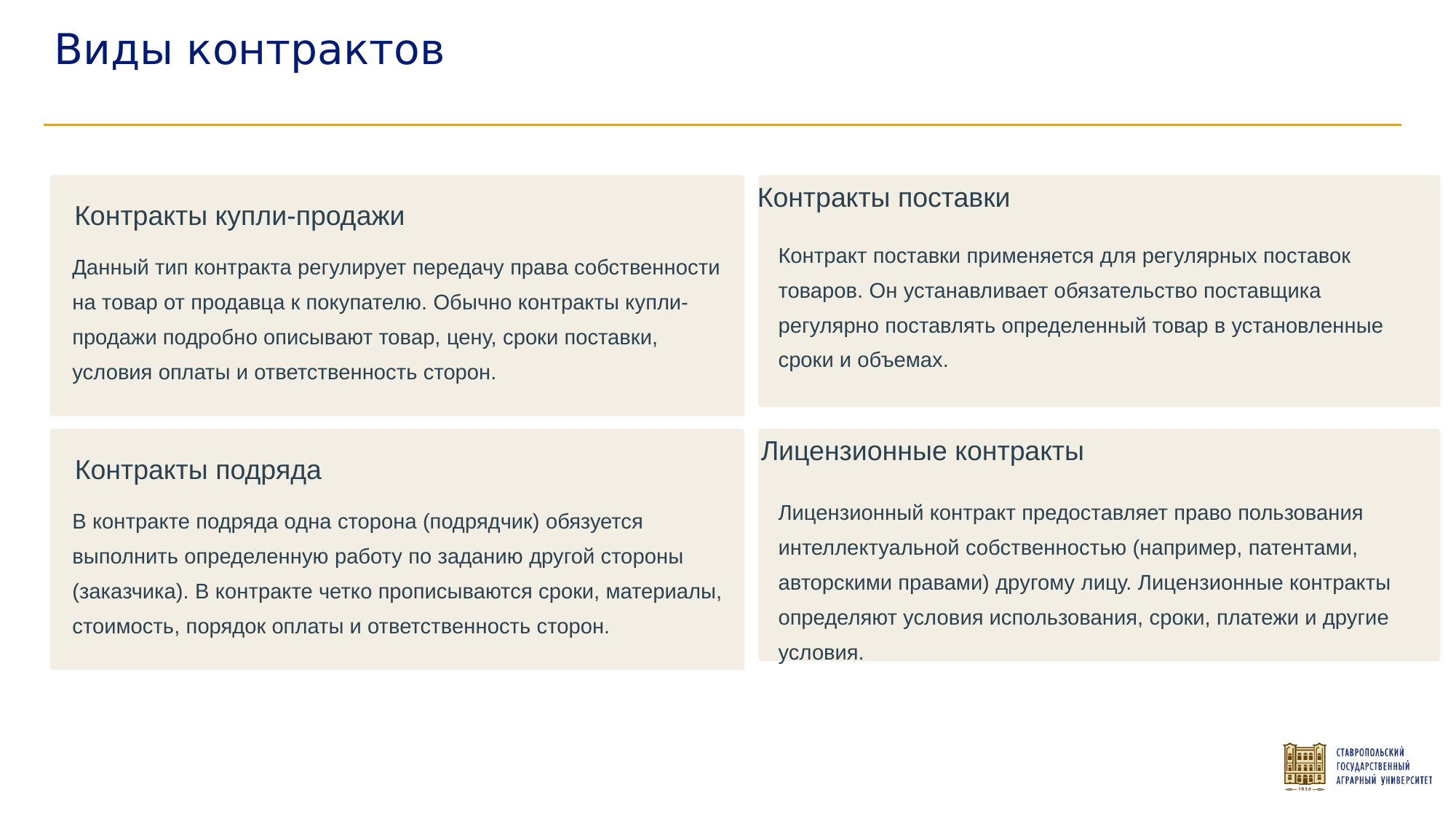

Виды контрактов

Контракты поставки
Контракты купли-продажи
Контракт поставки применяется для регулярных поставок товаров. Он устанавливает обязательство поставщика регулярно поставлять определенный товар в установленные сроки и объемах.
Данный тип контракта регулирует передачу права собственности на товар от продавца к покупателю. Обычно контракты купли-продажи подробно описывают товар, цену, сроки поставки, условия оплаты и ответственность сторон.

Лицензионные контракты
Контракты подряда
Лицензионный контракт предоставляет право пользования интеллектуальной собственностью (например, патентами, авторскими правами) другому лицу. Лицензионные контракты определяют условия использования, сроки, платежи и другие условия.
В контракте подряда одна сторона (подрядчик) обязуется выполнить определенную работу по заданию другой стороны (заказчика). В контракте четко прописываются сроки, материалы, стоимость, порядок оплаты и ответственность сторон.